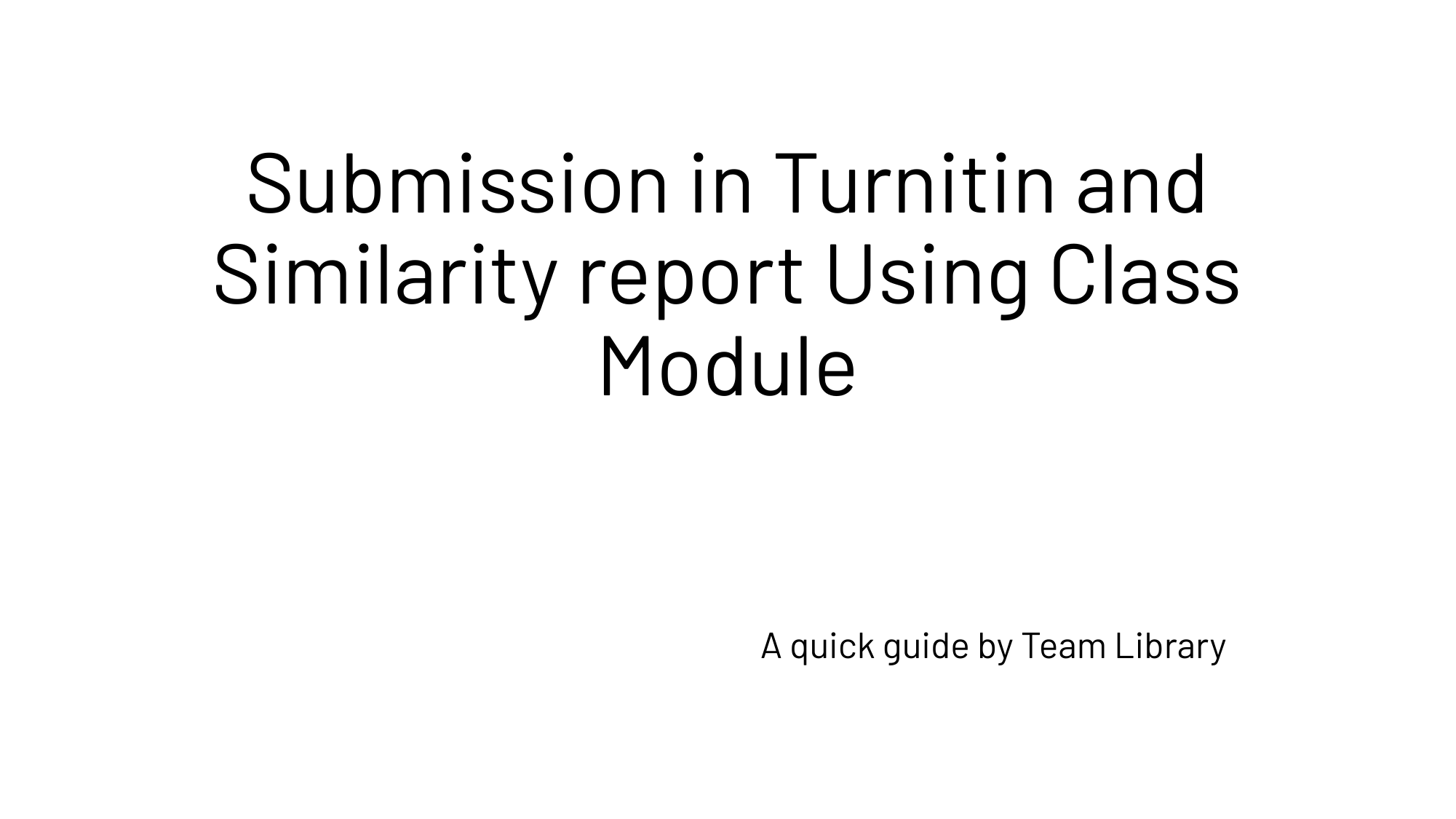

# Submission in Turnitin and Similarity report Using Class Module
A quick guide by Team Library